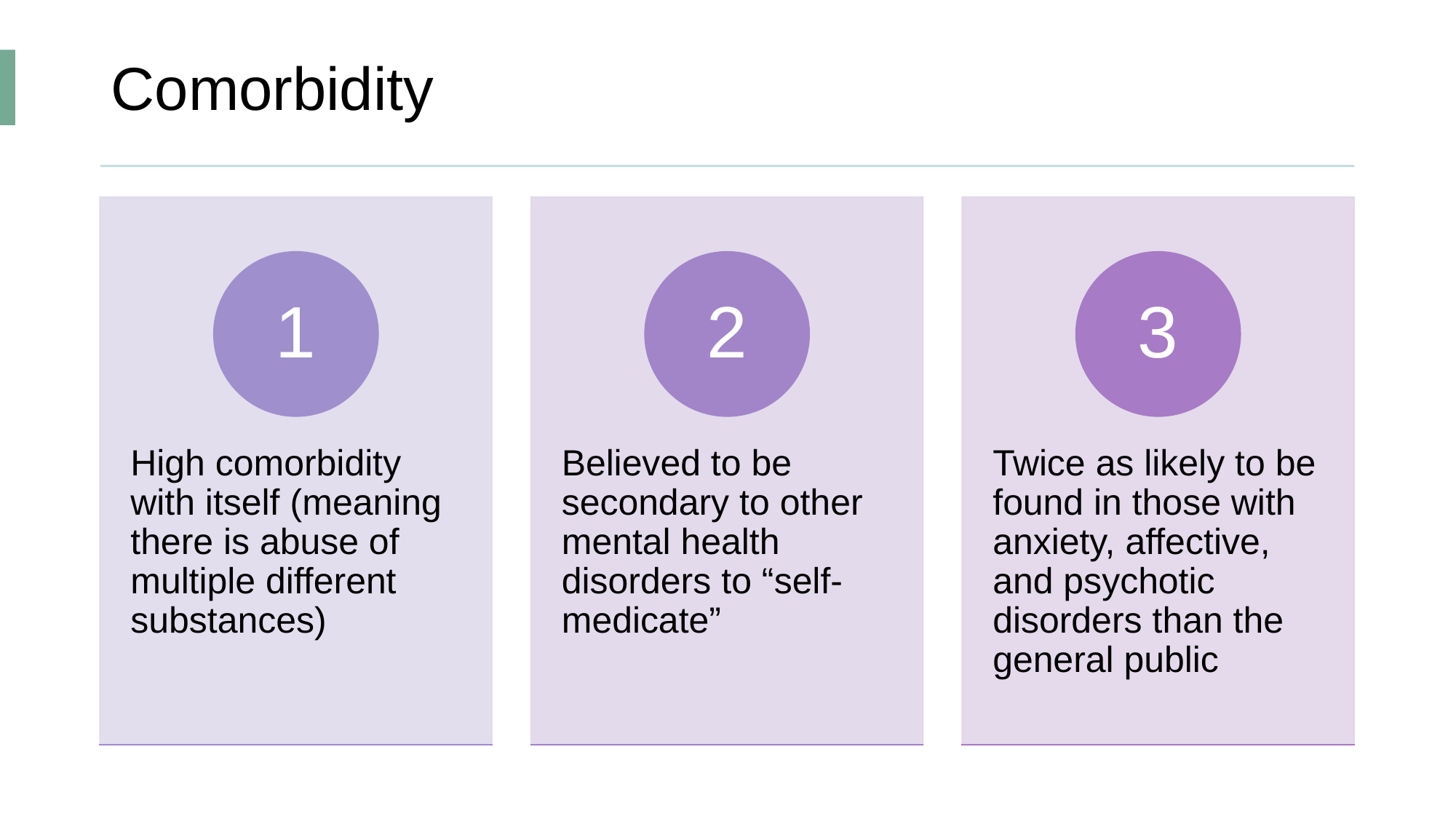

# Comorbidity

High comorbidity with itself (meaning there is abuse of multiple different substances)
1
Believed to be secondary to other mental health disorders to “self-medicate”
2
Twice as likely to be found in those with anxiety, affective, and psychotic disorders than the general public
3